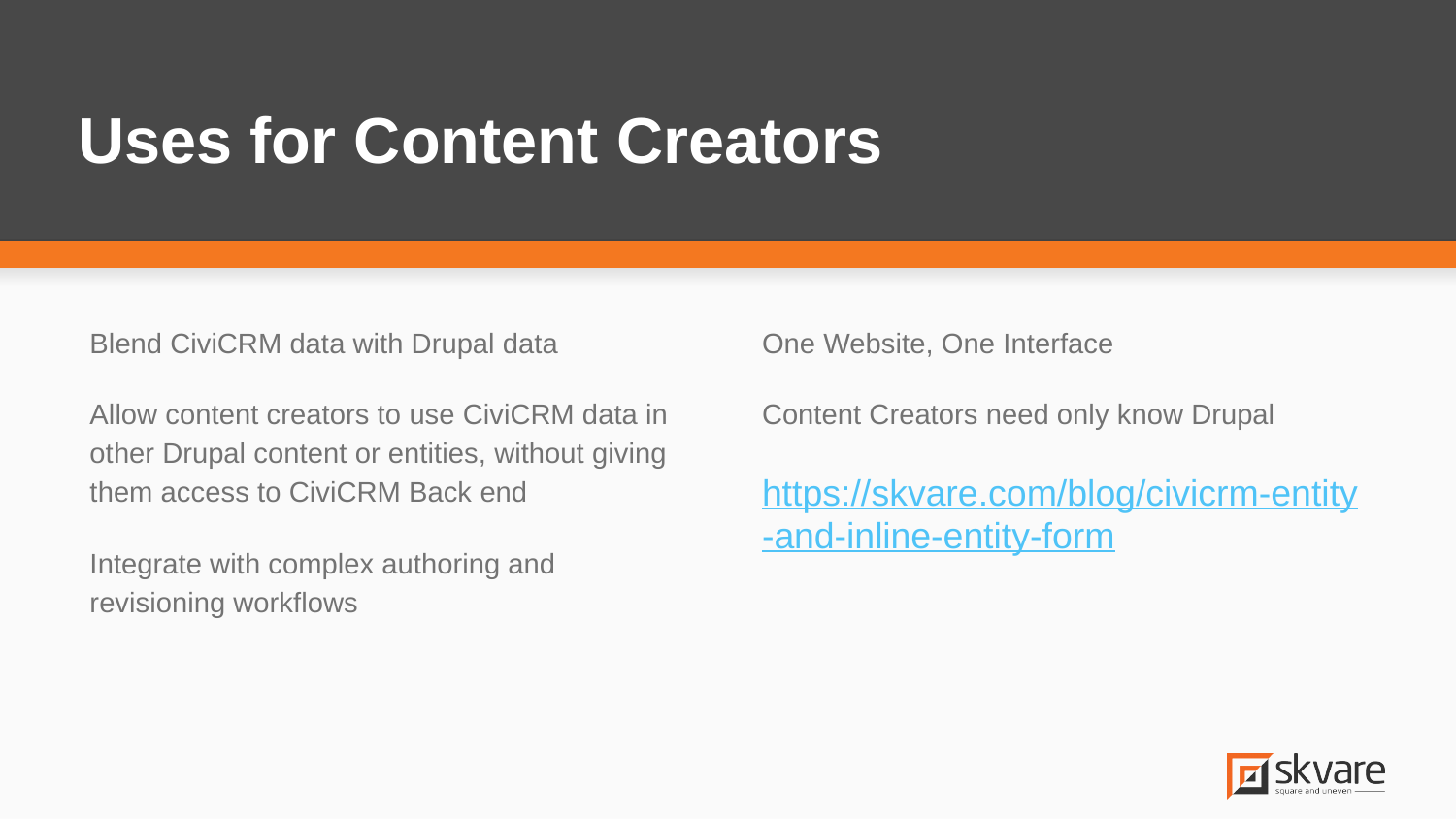

# Uses for Content Creators
Blend CiviCRM data with Drupal data
Allow content creators to use CiviCRM data in other Drupal content or entities, without giving them access to CiviCRM Back end
Integrate with complex authoring and revisioning workflows
One Website, One Interface
Content Creators need only know Drupal
https://skvare.com/blog/civicrm-entity-and-inline-entity-form